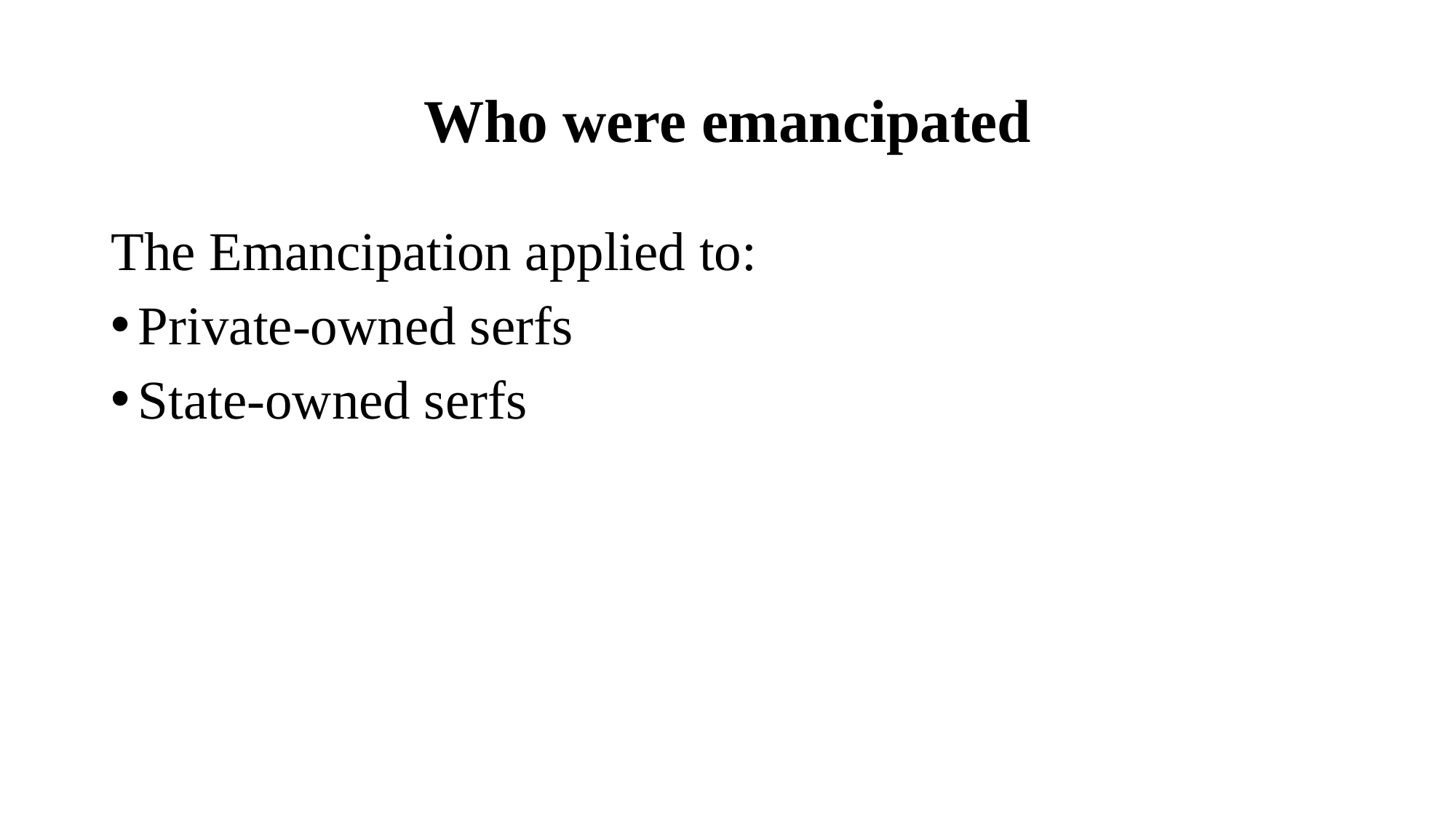

# Who were emancipated
The Emancipation applied to:
Private-owned serfs
State-owned serfs